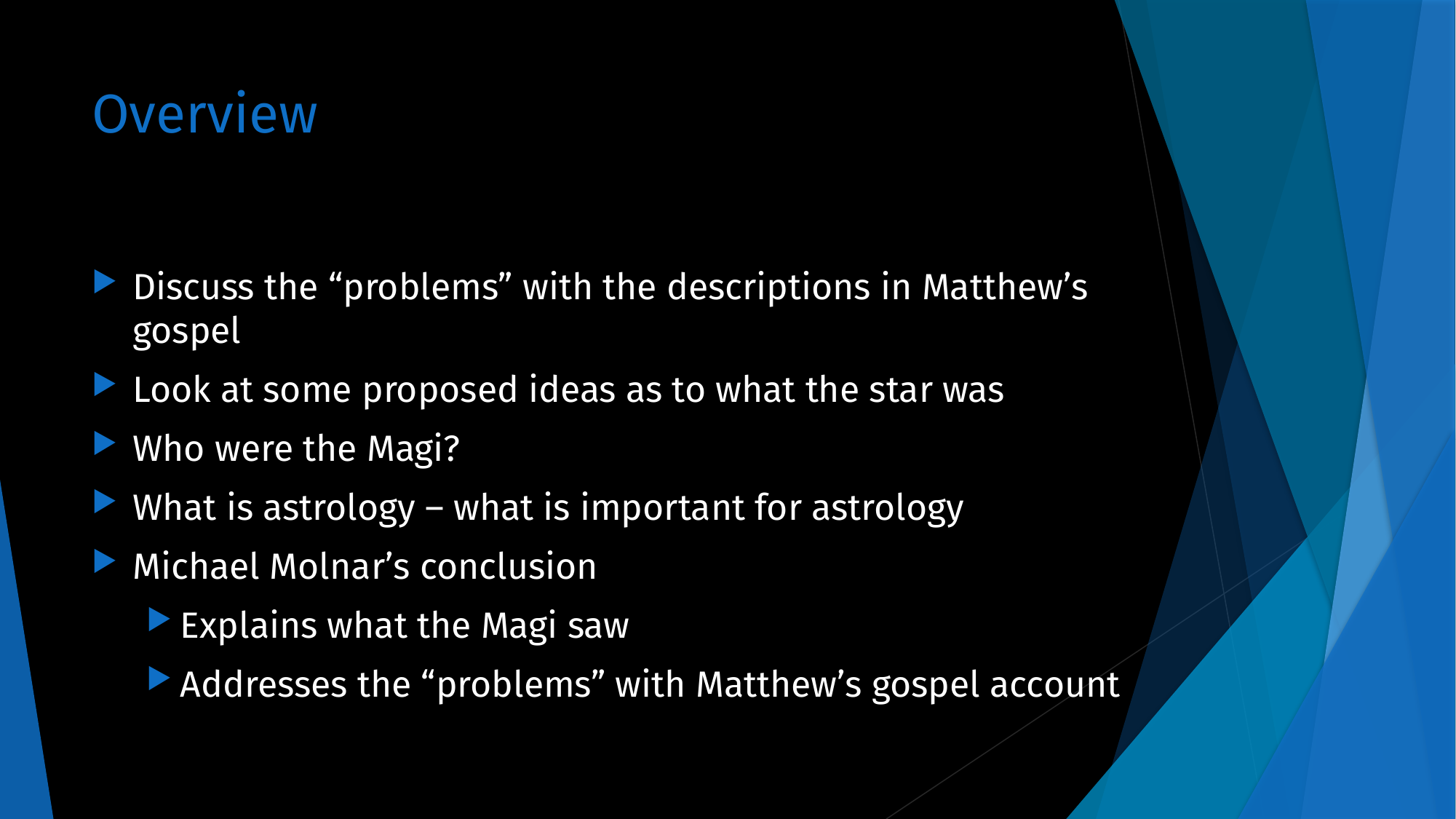

# Overview
Discuss the “problems” with the descriptions in Matthew’s gospel
Look at some proposed ideas as to what the star was
Who were the Magi?
What is astrology – what is important for astrology
Michael Molnar’s conclusion
Explains what the Magi saw
Addresses the “problems” with Matthew’s gospel account